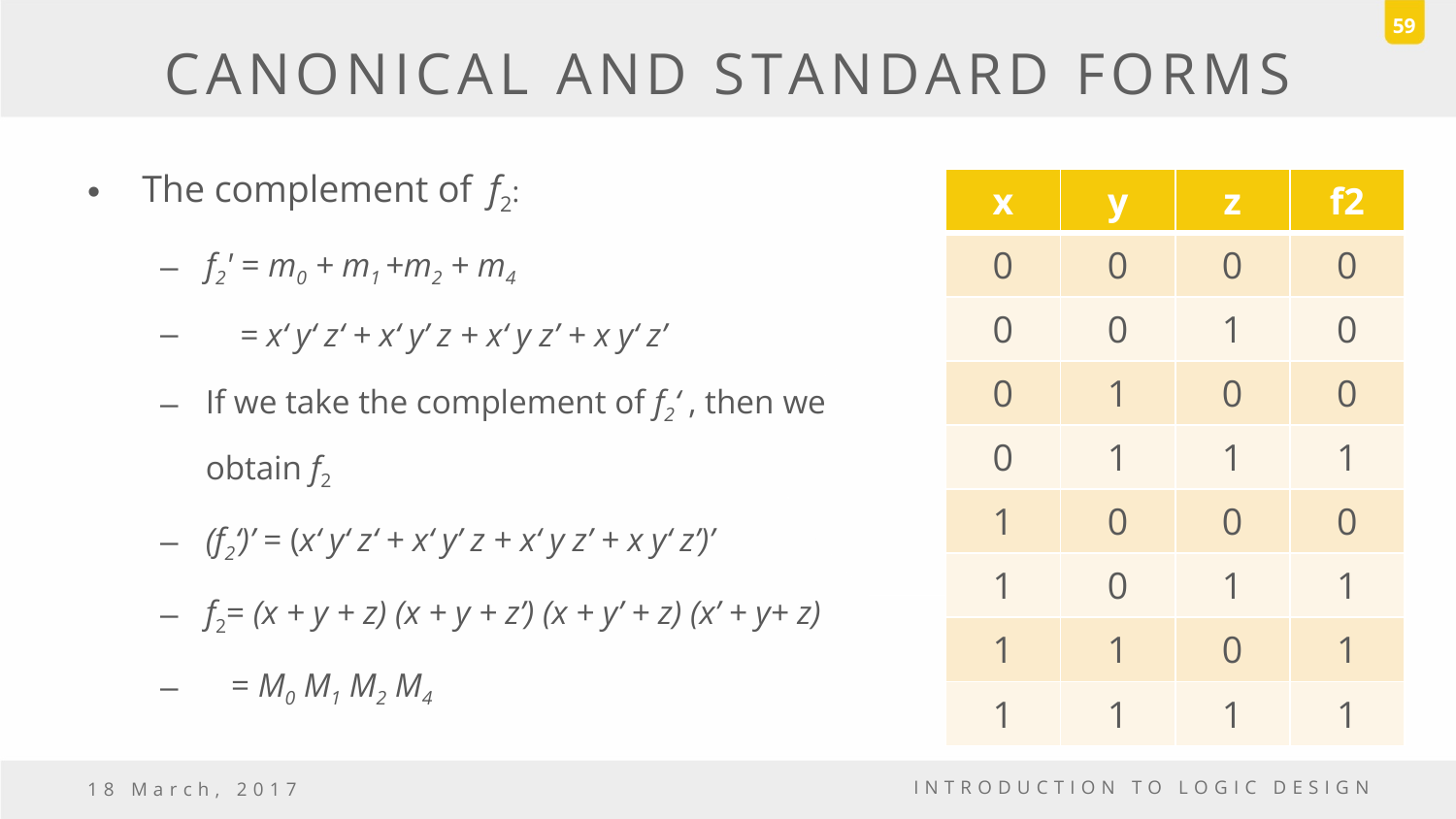

59
# CANONICAL AND STANDARD FORMS
The complement of  f2:
f2' = m0 + m1 +m2 + m4
    = x‘ y‘ z‘ + x‘ y’ z + x‘ y z’ + x y‘ z’
If we take the complement of f2‘ , then we obtain f2
(f2‘)’ = (x‘ y‘ z‘ + x‘ y’ z + x‘ y z’ + x y‘ z’)’
f2= (x + y + z) (x + y + z’) (x + y’ + z) (x’ + y+ z)
   = M0 M1 M2 M4

| x | y | z | f2 |
| --- | --- | --- | --- |
| 0 | 0 | 0 | 0 |
| 0 | 0 | 1 | 0 |
| 0 | 1 | 0 | 0 |
| 0 | 1 | 1 | 1 |
| 1 | 0 | 0 | 0 |
| 1 | 0 | 1 | 1 |
| 1 | 1 | 0 | 1 |
| 1 | 1 | 1 | 1 |
18 March, 2017
INTRODUCTION TO LOGIC DESIGN